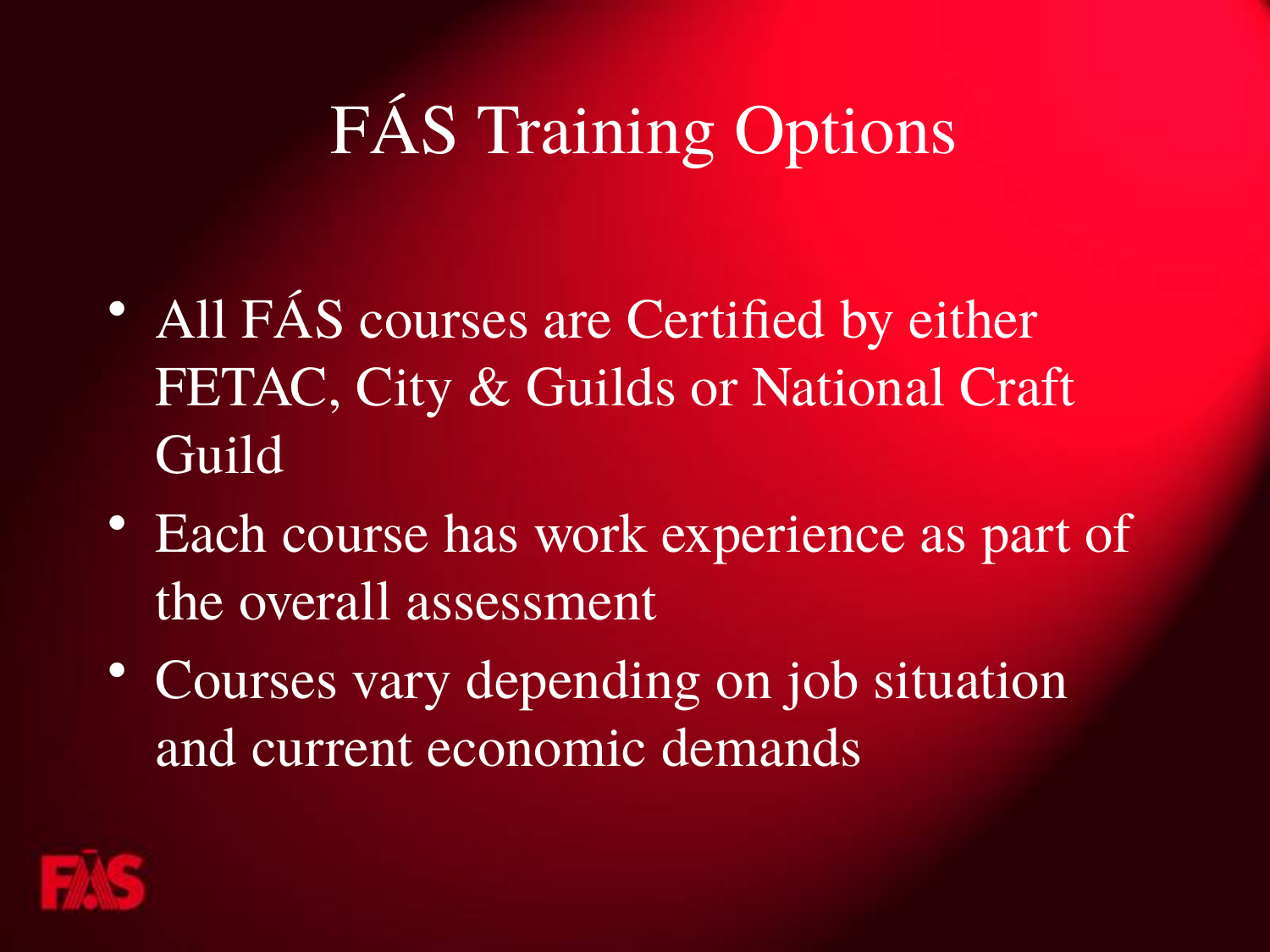

# FÁS Training Options
All FÁS courses are Certified by either FETAC, City & Guilds or National Craft Guild
Each course has work experience as part of the overall assessment
Courses vary depending on job situation and current economic demands